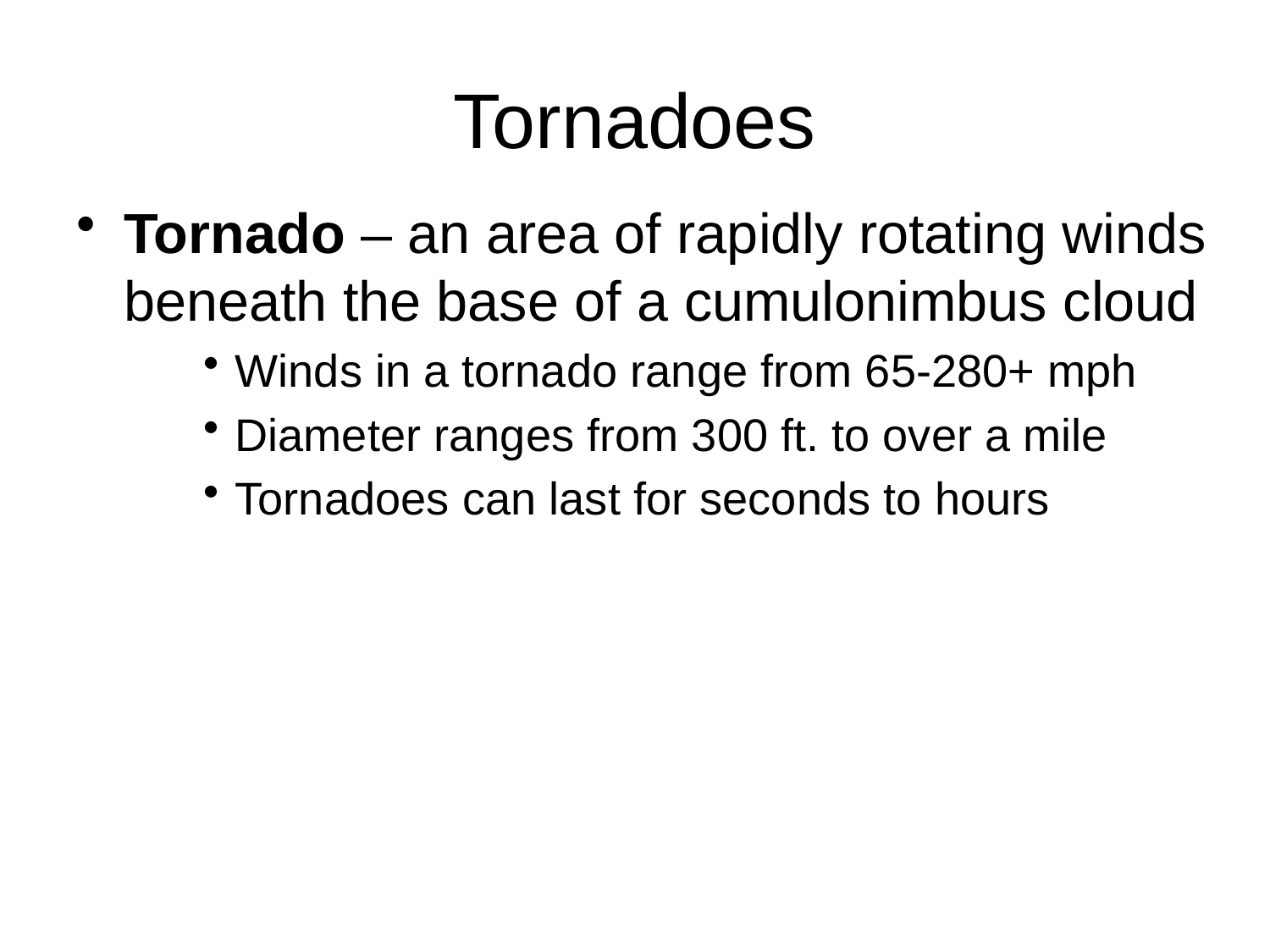

# Tornadoes
Tornado – an area of rapidly rotating winds beneath the base of a cumulonimbus cloud
Winds in a tornado range from 65-280+ mph
Diameter ranges from 300 ft. to over a mile
Tornadoes can last for seconds to hours